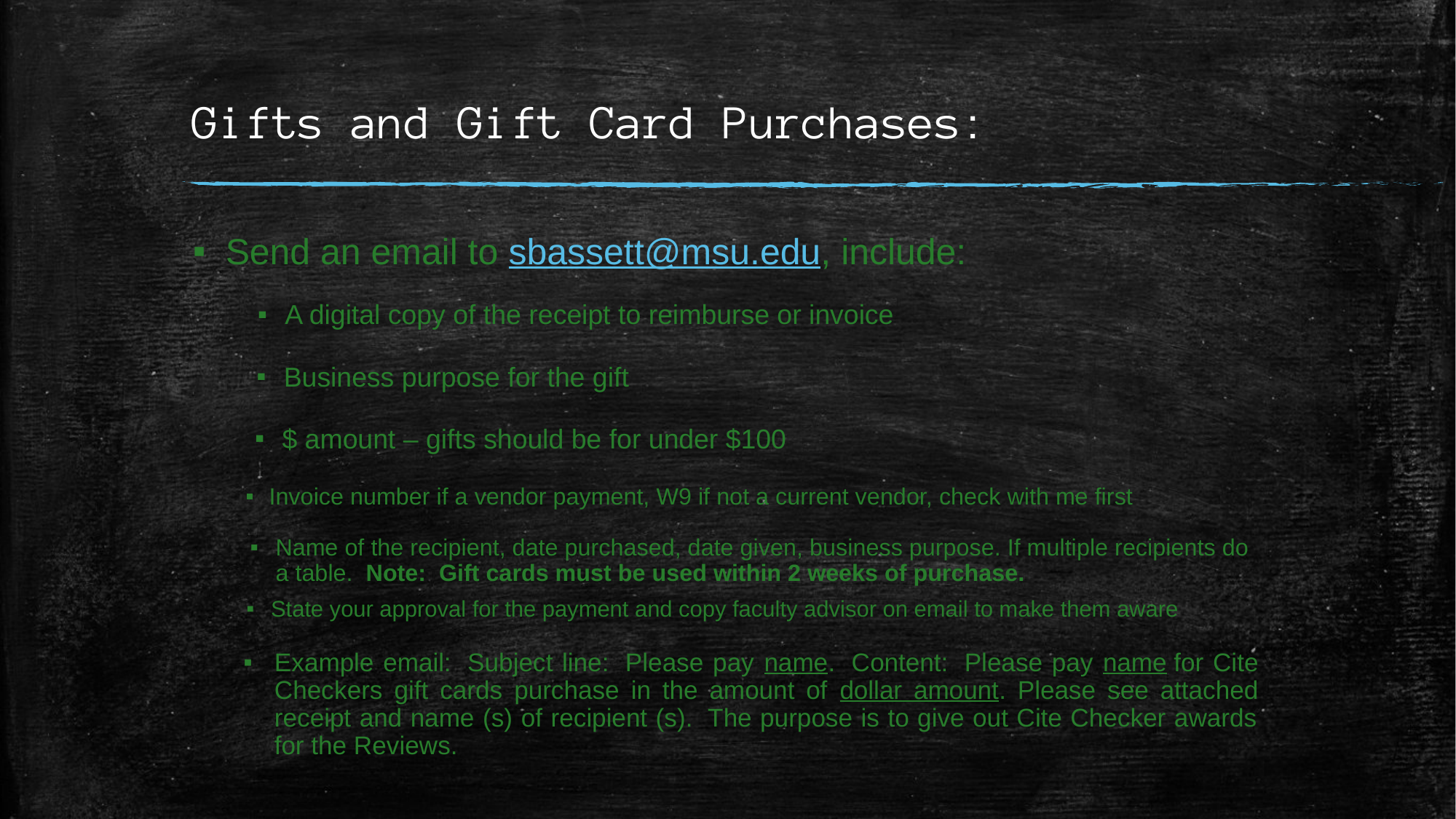

# Gifts and Gift Card Purchases:
Send an email to sbassett@msu.edu, include:
A digital copy of the receipt to reimburse or invoice
Business purpose for the gift
$ amount – gifts should be for under $100

Invoice number if a vendor payment, W9 if not a current vendor, check with me first
Name of the recipient, date purchased, date given, business purpose. If multiple recipients do a table.  Note:  Gift cards must be used within 2 weeks of purchase.

State your approval for the payment and copy faculty advisor on email to make them aware

Example email:  Subject line:  Please pay name.  Content:  Please pay name for Cite Checkers gift cards purchase in the amount of dollar amount. Please see attached receipt and name (s) of recipient (s).  The purpose is to give out Cite Checker awards for the Reviews.